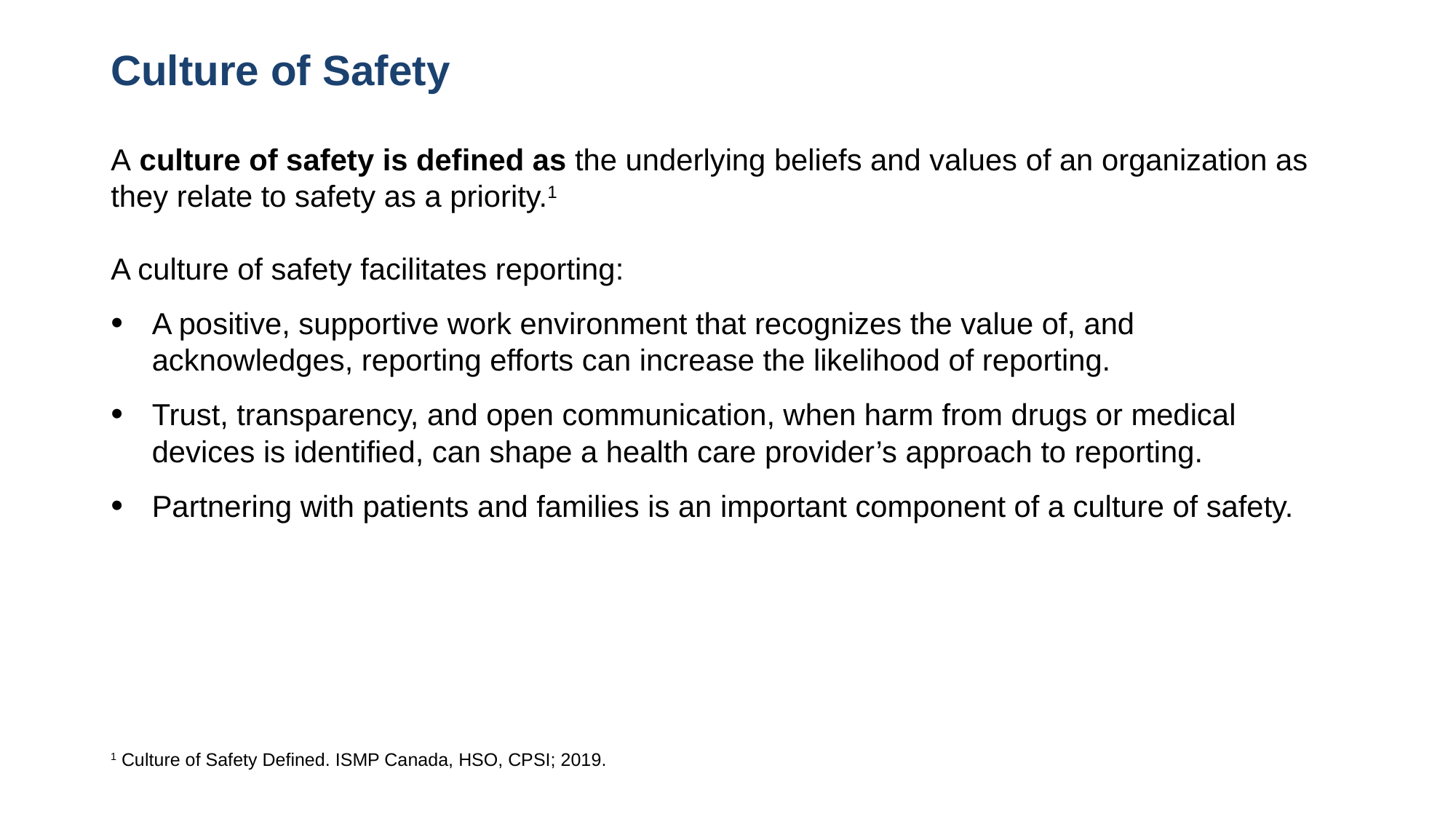

# Culture of Safety
A culture of safety is defined as the underlying beliefs and values of an organization as they relate to safety as a priority.1
A culture of safety facilitates reporting:
A positive, supportive work environment that recognizes the value of, and acknowledges, reporting efforts can increase the likelihood of reporting.
Trust, transparency, and open communication, when harm from drugs or medical devices is identified, can shape a health care provider’s approach to reporting.
Partnering with patients and families is an important component of a culture of safety.

1 Culture of Safety Defined. ISMP Canada, HSO, CPSI; 2019.